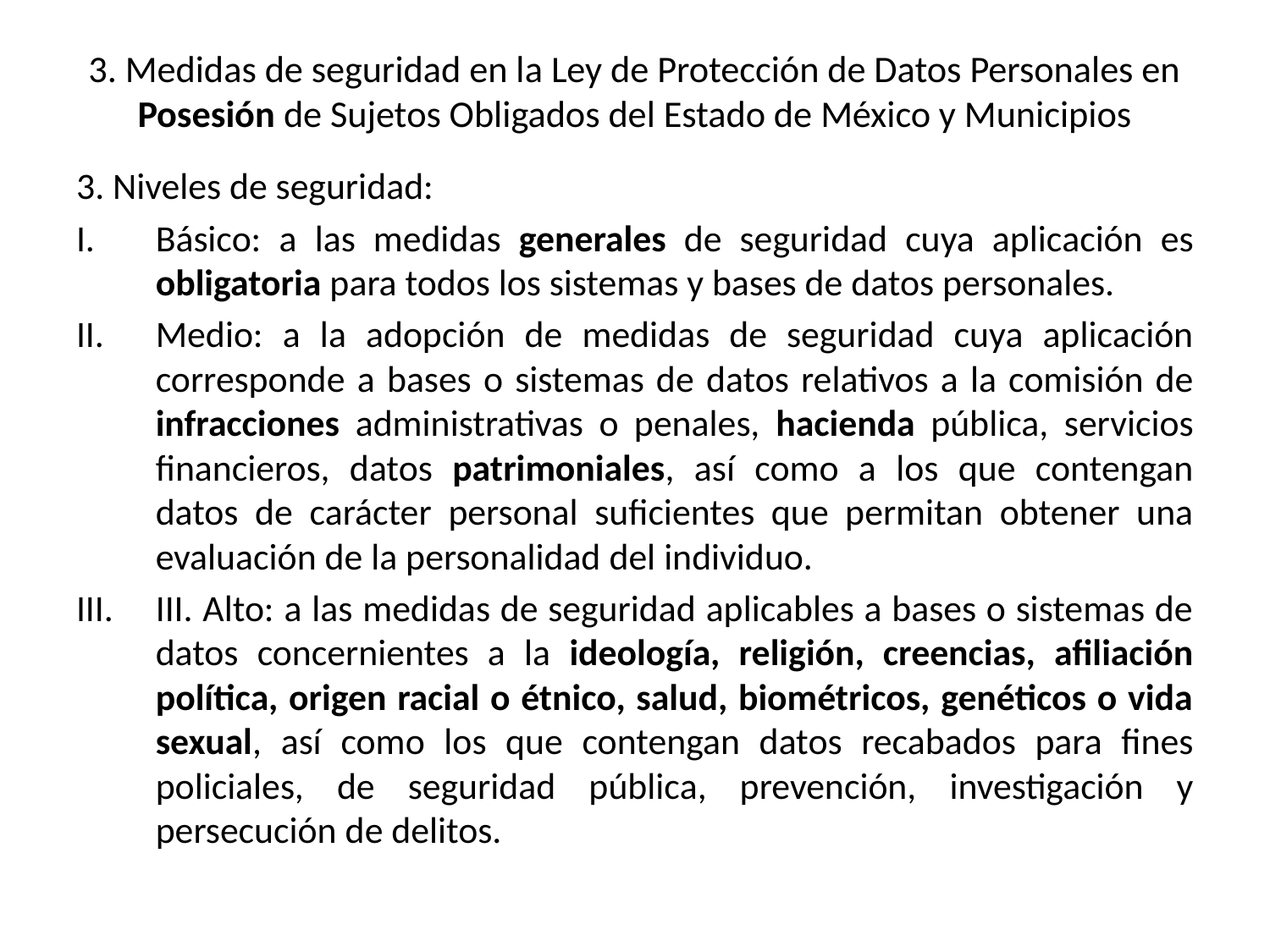

# 3. Medidas de seguridad en la Ley de Protección de Datos Personales en Posesión de Sujetos Obligados del Estado de México y Municipios
3. Niveles de seguridad:
Básico: a las medidas generales de seguridad cuya aplicación es obligatoria para todos los sistemas y bases de datos personales.
Medio: a la adopción de medidas de seguridad cuya aplicación corresponde a bases o sistemas de datos relativos a la comisión de infracciones administrativas o penales, hacienda pública, servicios financieros, datos patrimoniales, así como a los que contengan datos de carácter personal suficientes que permitan obtener una evaluación de la personalidad del individuo.
III. Alto: a las medidas de seguridad aplicables a bases o sistemas de datos concernientes a la ideología, religión, creencias, afiliación política, origen racial o étnico, salud, biométricos, genéticos o vida sexual, así como los que contengan datos recabados para fines policiales, de seguridad pública, prevención, investigación y persecución de delitos.